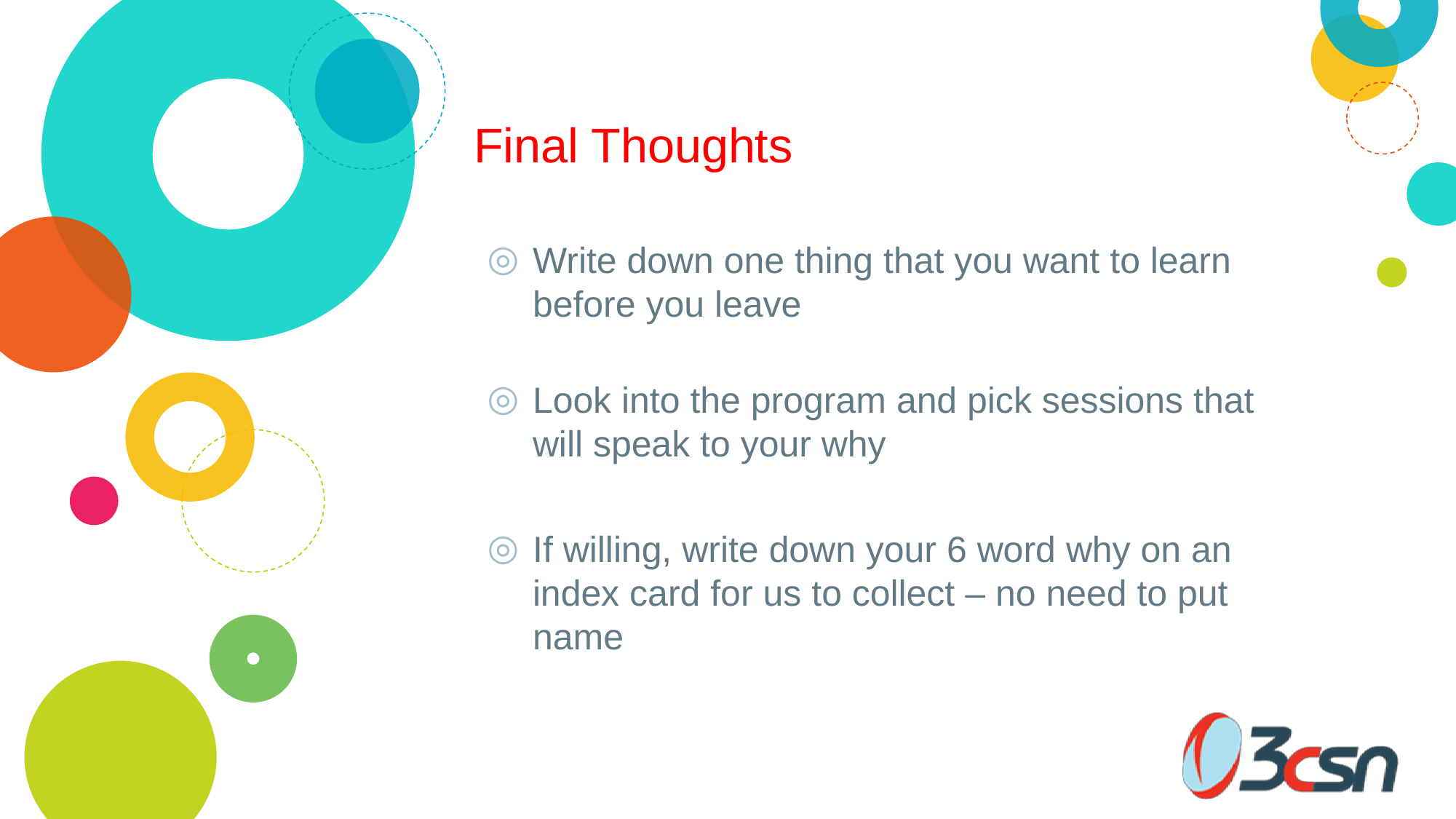

# Final Thoughts
Write down one thing that you want to learn before you leave
Look into the program and pick sessions that will speak to your why

If willing, write down your 6 word why on an index card for us to collect – no need to put name